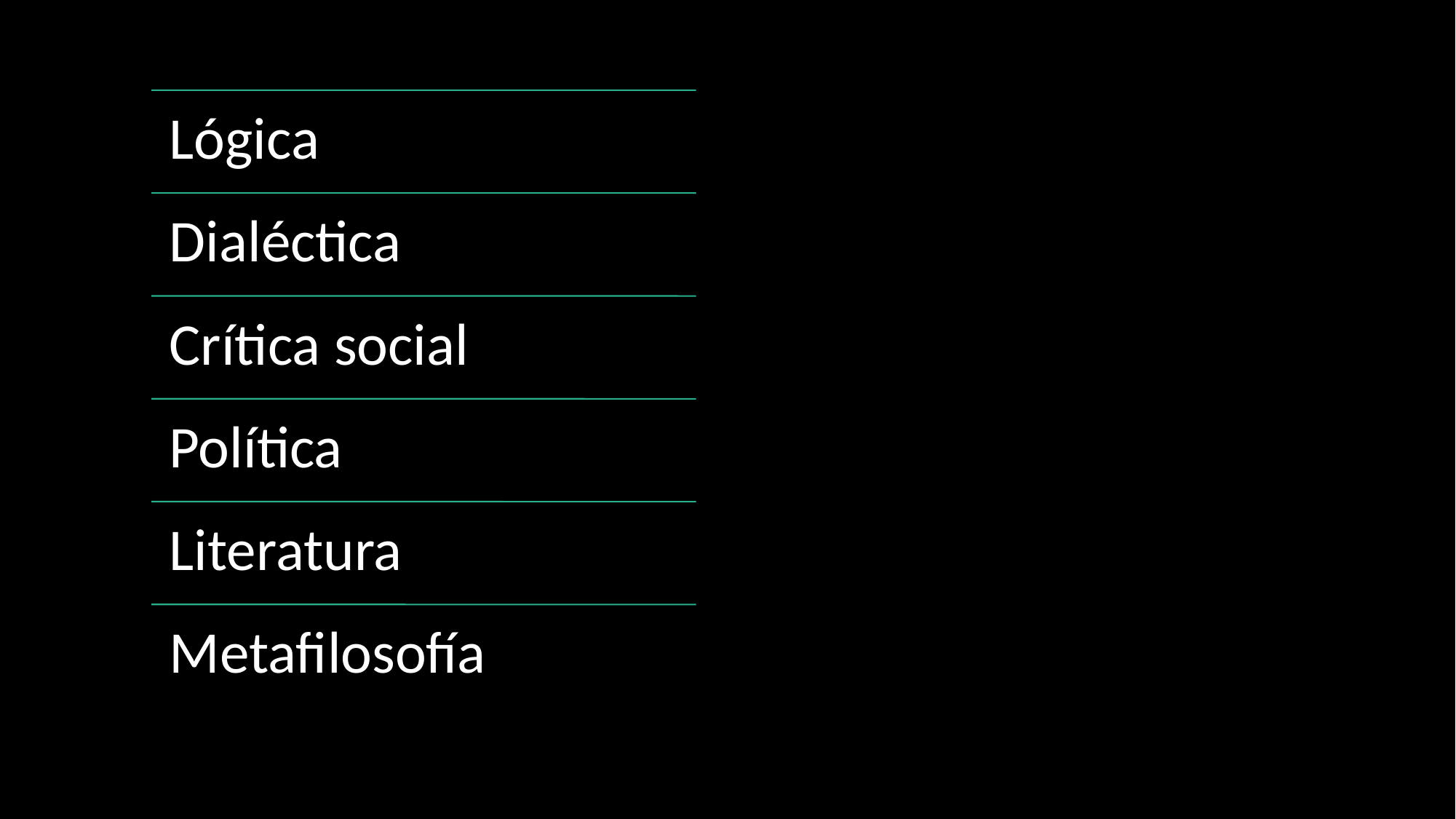

# Algunas preocupaciones intelectuales de Rivano
Lógica
Dialéctica
Crítica social
Política
Literatura
Metafilosofía